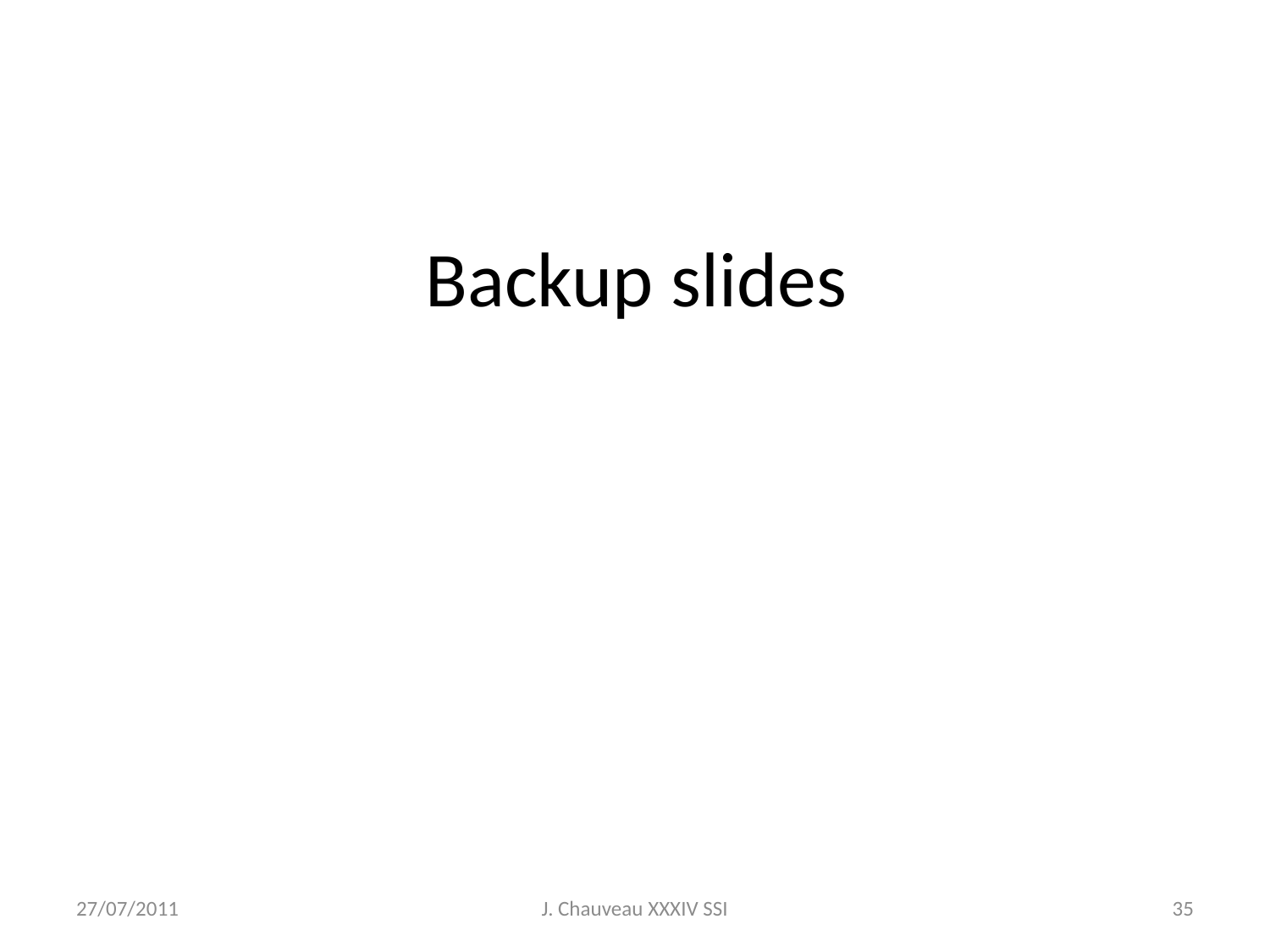

# Backup slides
27/07/2011
J. Chauveau XXXIV SSI
35